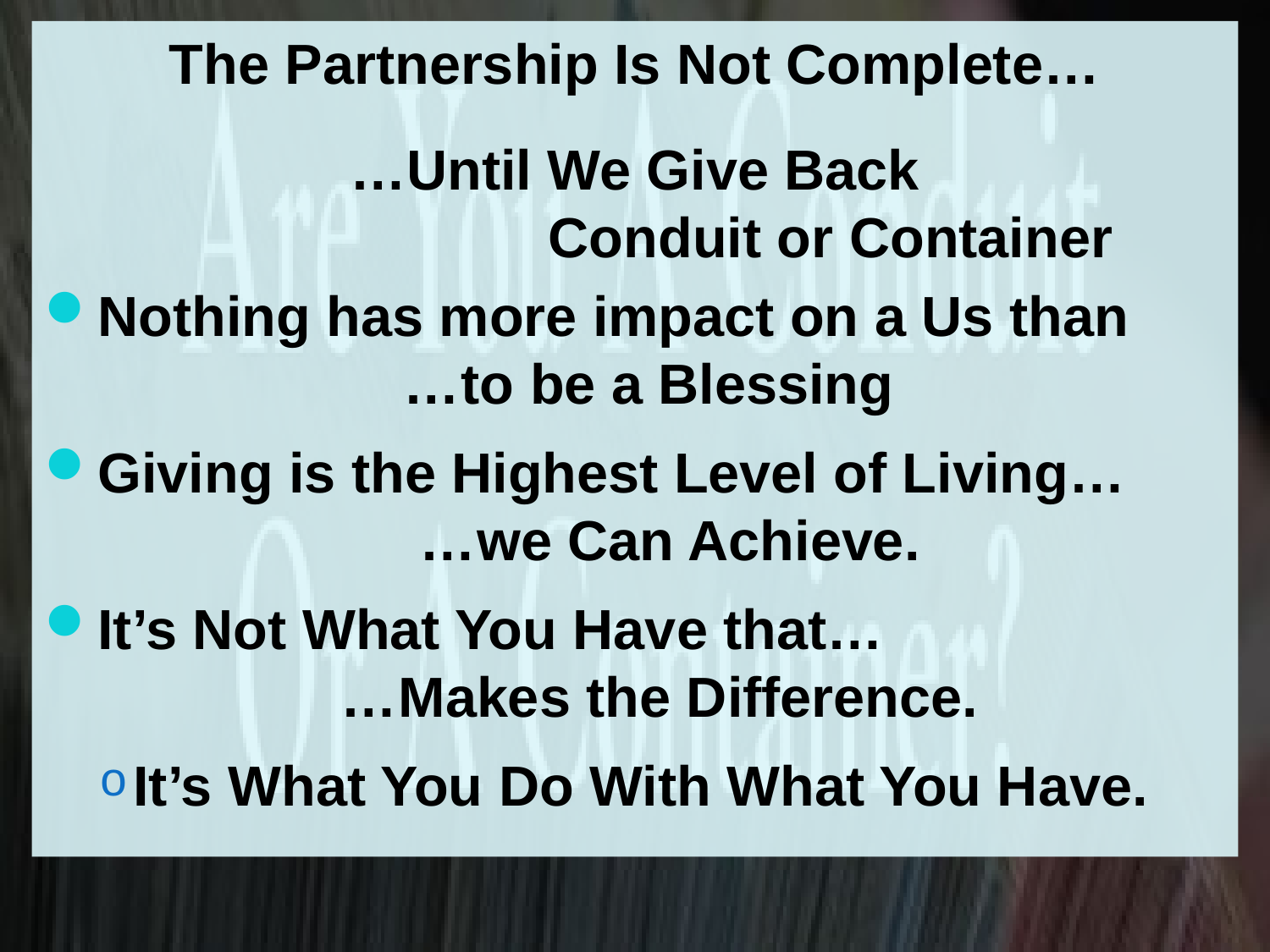

The Partnership Is Not Complete…

…Until We Give Back
                         Conduit or Container
Nothing has more impact on a Us than
                       …to be a Blessing
Giving is the Highest Level of Living…
                        …we Can Achieve.
It’s Not What You Have that…
                   …Makes the Difference.
It’s What You Do With What You Have.